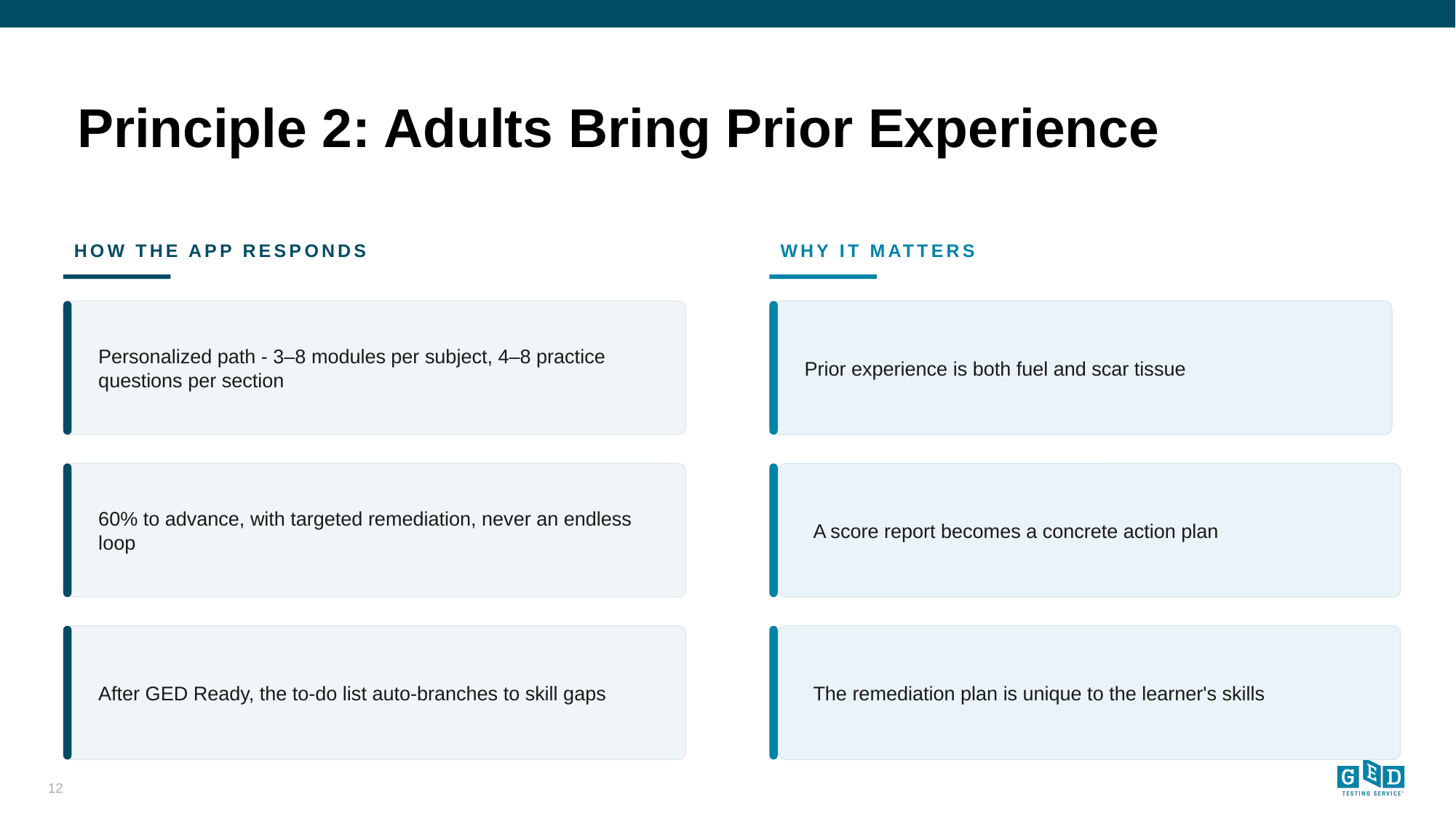

# Principle 2: Adults Bring Prior Experience
HOW THE APP RESPONDS
WHY IT MATTERS

Personalized path - 3–8 modules per subject, 4–8 practice questions per section

Prior experience is both fuel and scar tissue

60% to advance, with targeted remediation, never an endless loop

A score report becomes a concrete action plan
After GED Ready, the to-do list auto-branches to skill gaps

The remediation plan is unique to the learner's skills
12